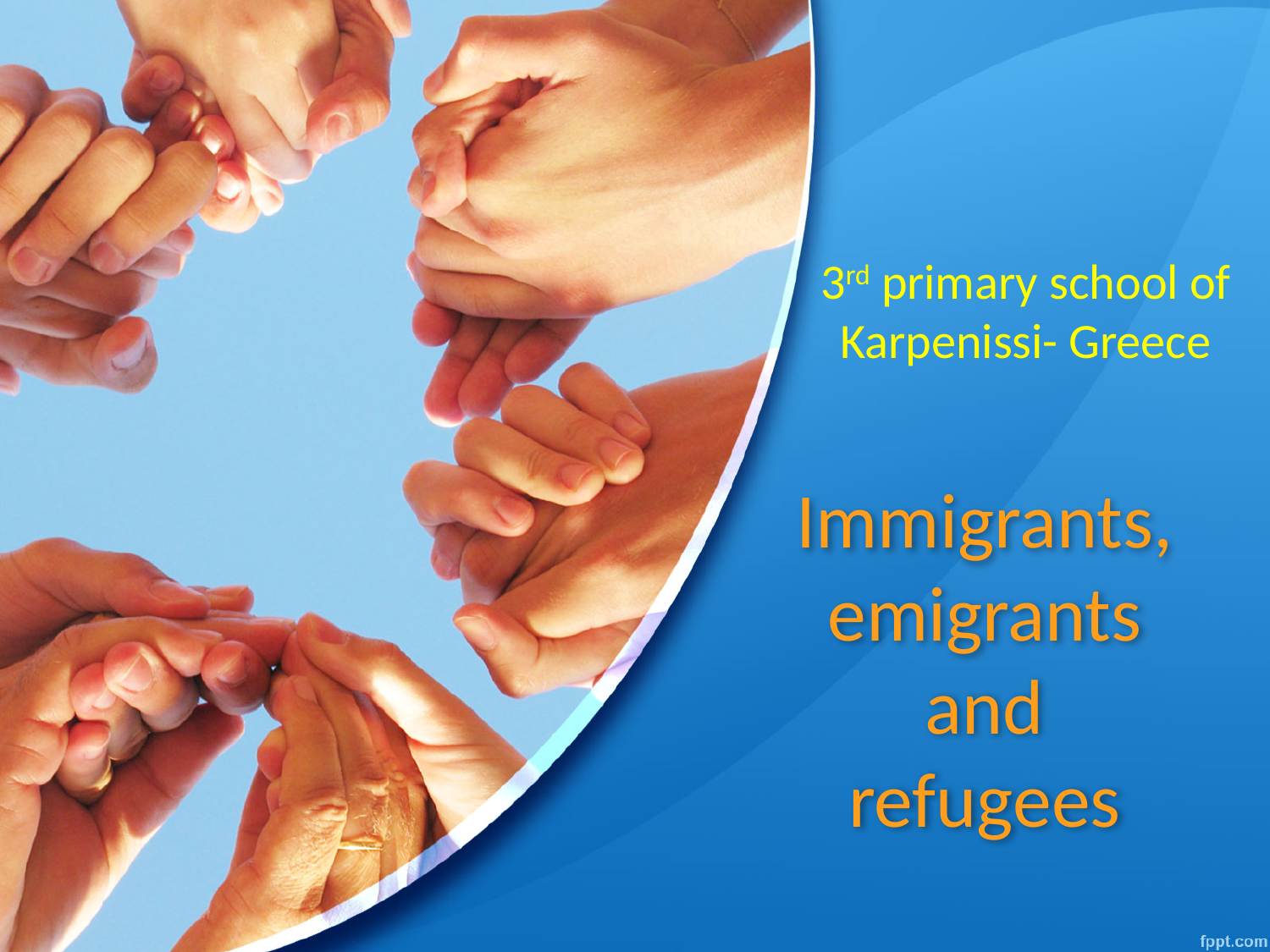

3rd primary school of Karpenissi- Greece
# Immigrants, emigrants and refugees